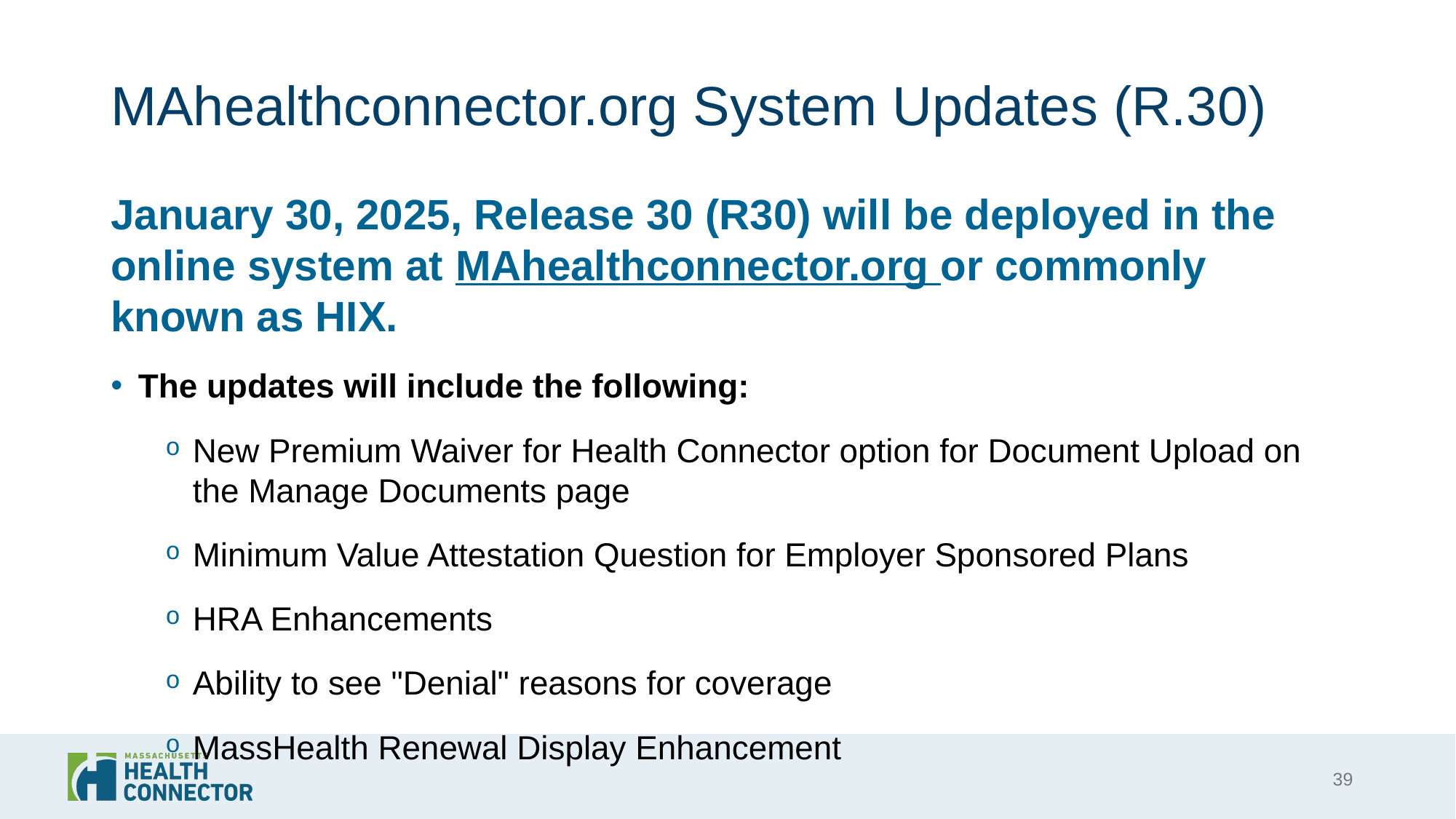

# MAhealthconnector.org System Updates (R.30)
January 30, 2025, Release 30 (R30) will be deployed in the online system at MAhealthconnector.org or commonly known as HIX.
The updates will include the following:
New Premium Waiver for Health Connector option for Document Upload on the Manage Documents page
Minimum Value Attestation Question for Employer Sponsored Plans
HRA Enhancements
Ability to see "Denial" reasons for coverage
MassHealth Renewal Display Enhancement

39